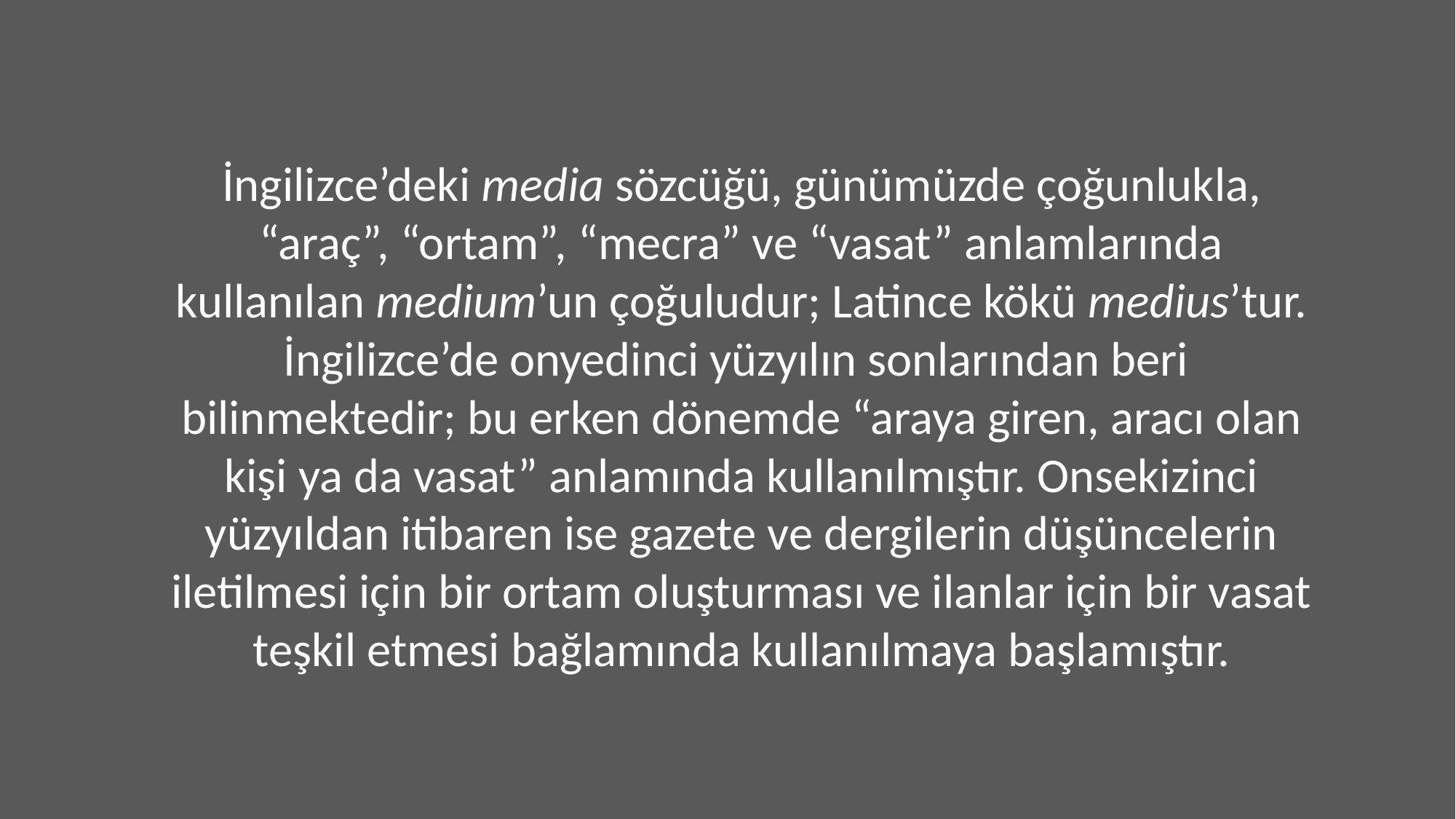

İngilizce’deki media sözcüğü, günümüzde çoğunlukla, “araç”, “ortam”, “mecra” ve “vasat” anlamlarında kullanılan medium’un çoğuludur; Latince kökü medius’tur. İngilizce’de onyedinci yüzyılın sonlarından beri  bilinmektedir; bu erken dönemde “araya giren, aracı olan kişi ya da vasat” anlamında kullanılmıştır. Onsekizinci yüzyıldan itibaren ise gazete ve dergilerin düşüncelerin iletilmesi için bir ortam oluşturması ve ilanlar için bir vasat teşkil etmesi bağlamında kullanılmaya başlamıştır.